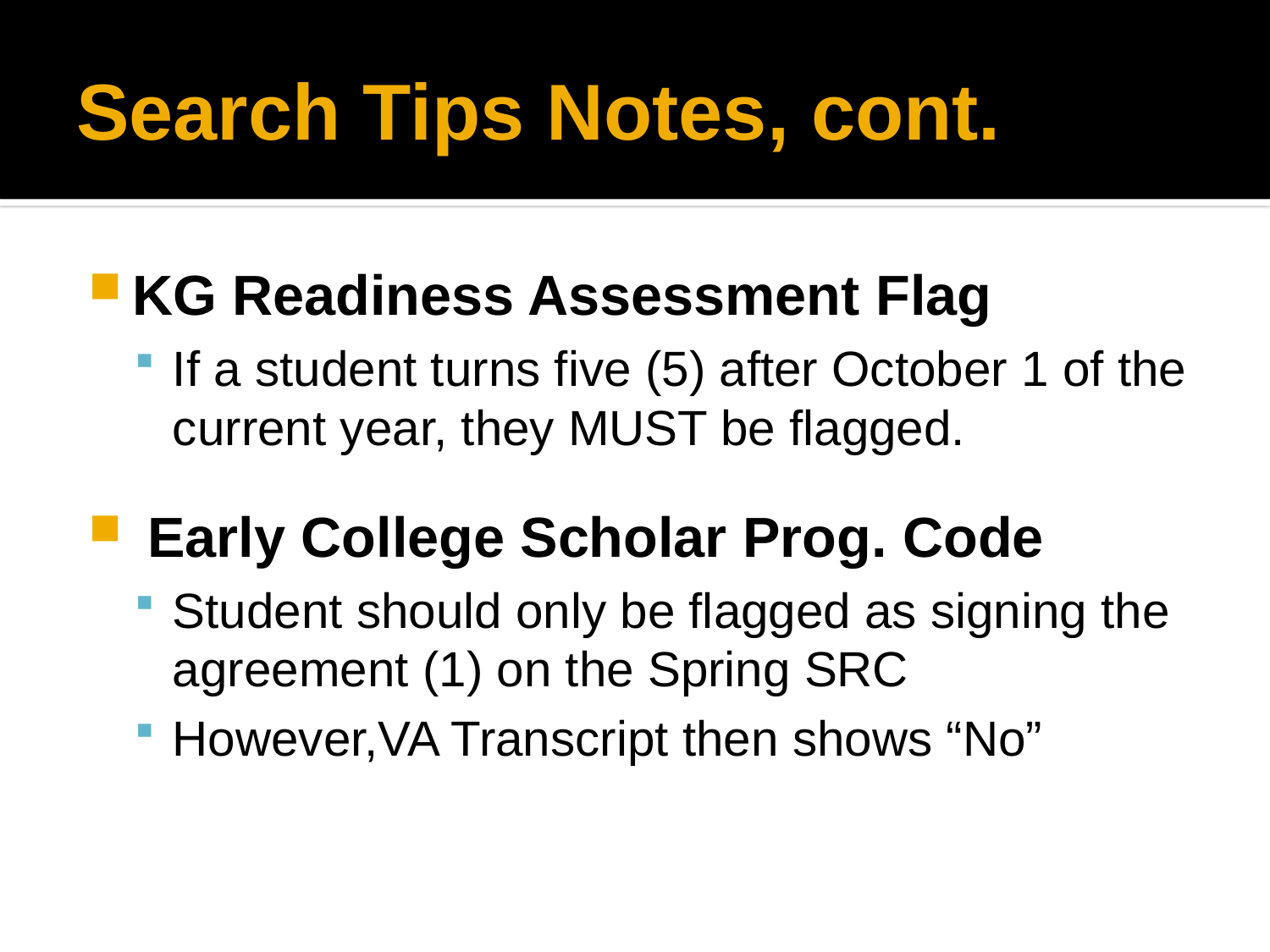

# Search Tips Notes, cont.
KG Readiness Assessment Flag
If a student turns five (5) after October 1 of the current year, they MUST be flagged.

 Early College Scholar Prog. Code
Student should only be flagged as signing the agreement (1) on the Spring SRC
However,VA Transcript then shows “No”